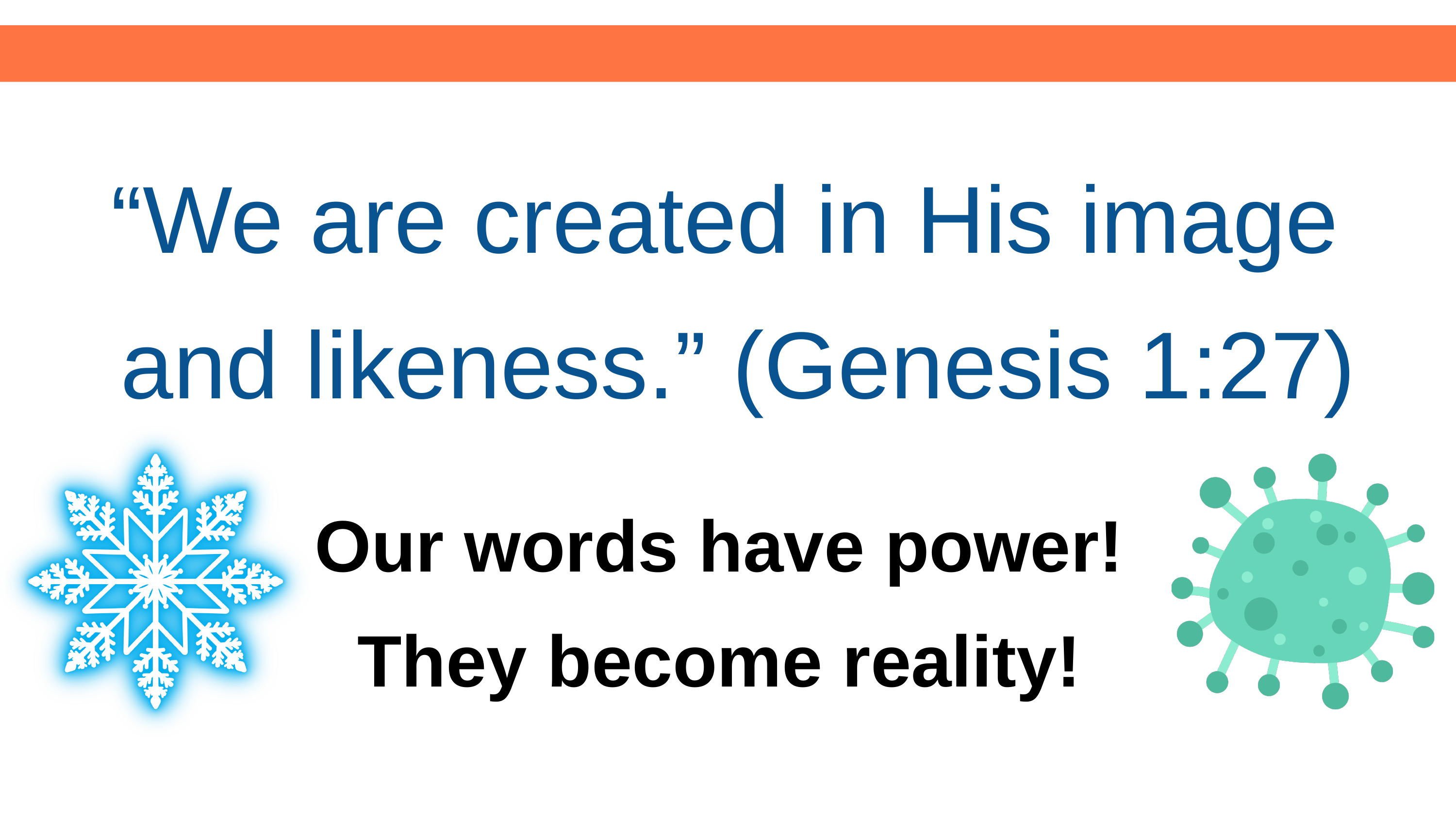

“We are created in His image
and likeness.” (Genesis 1:27)

Our words have power!
They become reality!